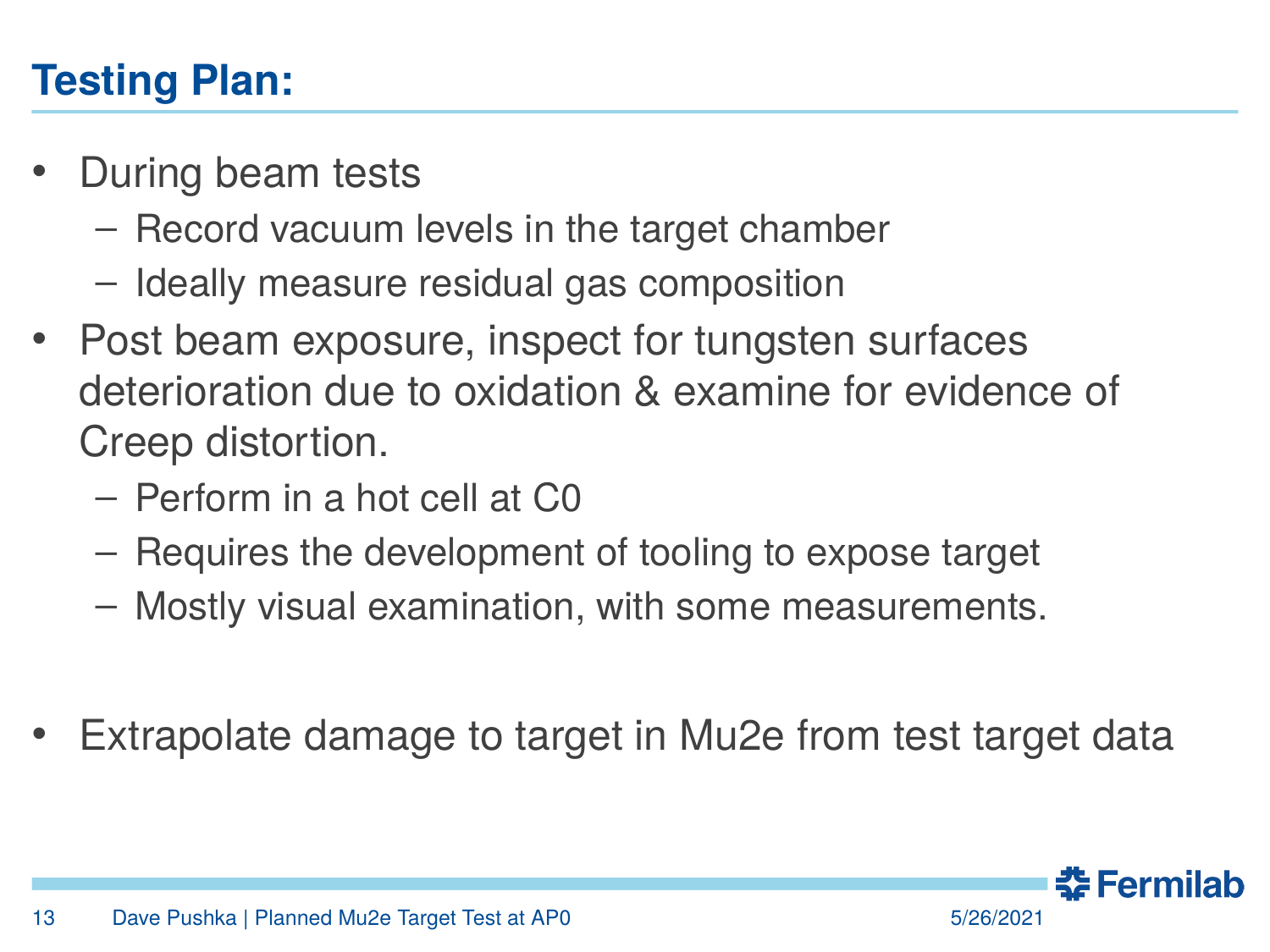

# Testing Plan:
During beam tests
Record vacuum levels in the target chamber
Ideally measure residual gas composition
Post beam exposure, inspect for tungsten surfaces deterioration due to oxidation & examine for evidence of Creep distortion.
Perform in a hot cell at C0
Requires the development of tooling to expose target
Mostly visual examination, with some measurements.

Extrapolate damage to target in Mu2e from test target data

13
Dave Pushka | Planned Mu2e Target Test at AP0
5/26/2021